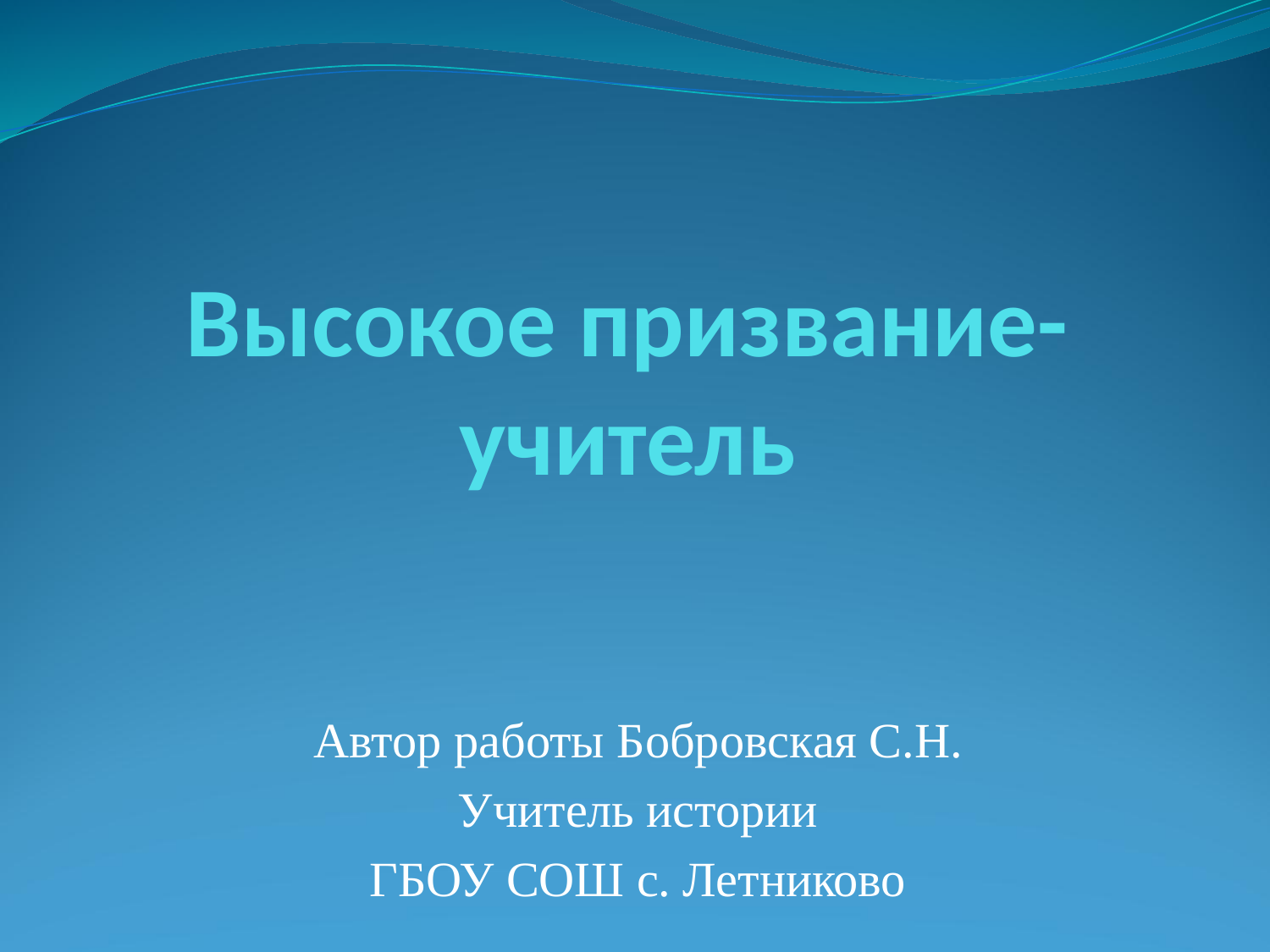

# Высокое призвание- учитель

Автор работы Бобровская С.Н.
Учитель истории
ГБОУ СОШ с. Летниково